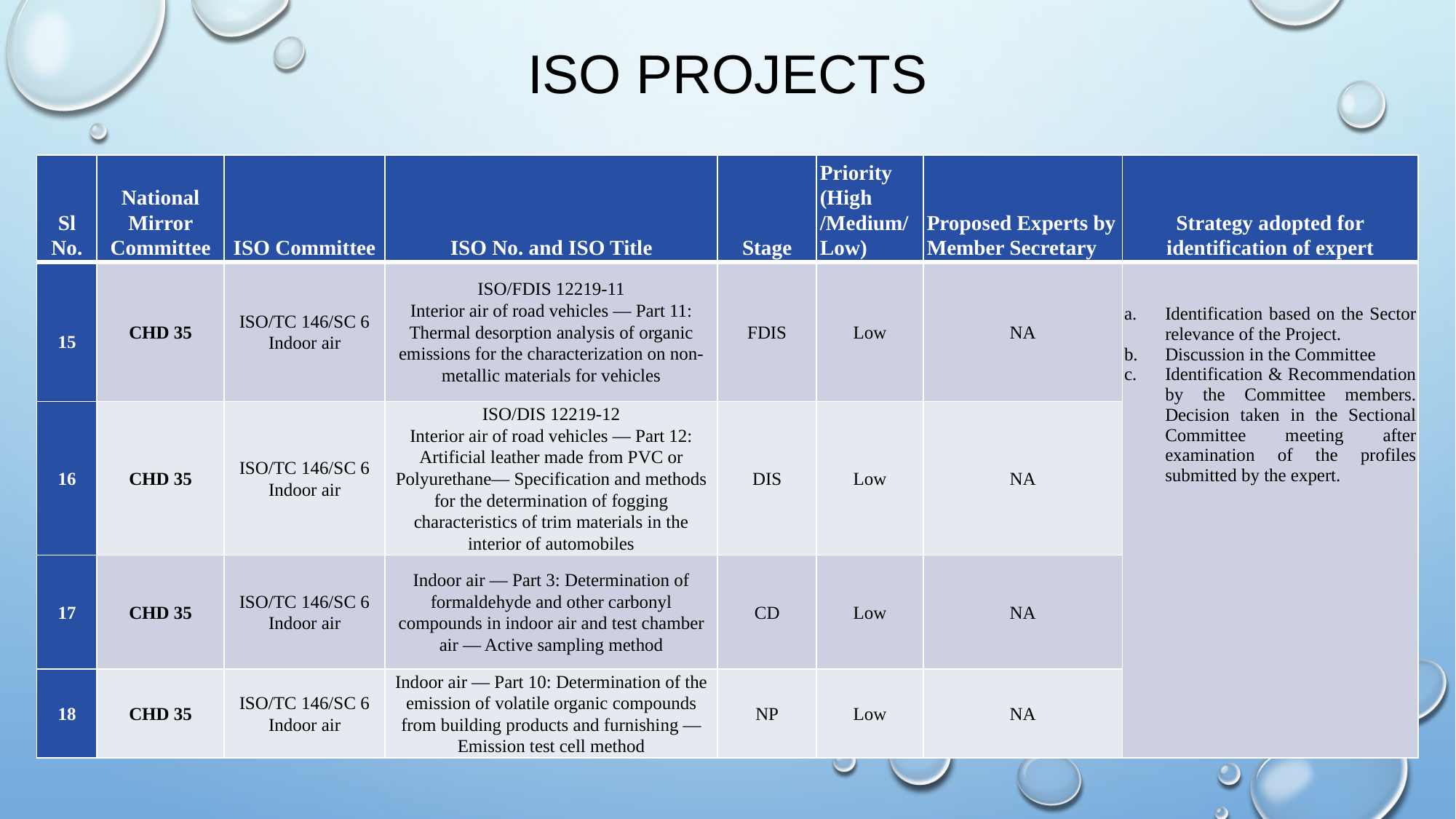

# ISO Projects
| Sl No. | National Mirror Committee | ISO Committee | ISO No. and ISO Title | Stage | Priority (High /Medium/ Low) | Proposed Experts by Member Secretary | Strategy adopted for identification of expert |
| --- | --- | --- | --- | --- | --- | --- | --- |
| 15 | CHD 35 | ISO/TC 146/SC 6 Indoor air | ISO/FDIS 12219-11 Interior air of road vehicles — Part 11: Thermal desorption analysis of organic emissions for the characterization on non-metallic materials for vehicles | FDIS | Low | NA | Identification based on the Sector relevance of the Project. Discussion in the Committee Identification & Recommendation by the Committee members. Decision taken in the Sectional Committee meeting after examination of the profiles submitted by the expert. |
| 16 | CHD 35 | ISO/TC 146/SC 6 Indoor air | ISO/DIS 12219-12 Interior air of road vehicles — Part 12: Artificial leather made from PVC or Polyurethane— Specification and methods for the determination of fogging characteristics of trim materials in the interior of automobiles | DIS | Low | NA |  |
| 17 | CHD 35 | ISO/TC 146/SC 6 Indoor air | Indoor air — Part 3: Determination of formaldehyde and other carbonyl compounds in indoor air and test chamber air — Active sampling method | CD | Low | NA |  |
| 18 | CHD 35 | ISO/TC 146/SC 6 Indoor air | Indoor air — Part 10: Determination of the emission of volatile organic compounds from building products and furnishing — Emission test cell method | NP | Low | NA |  |